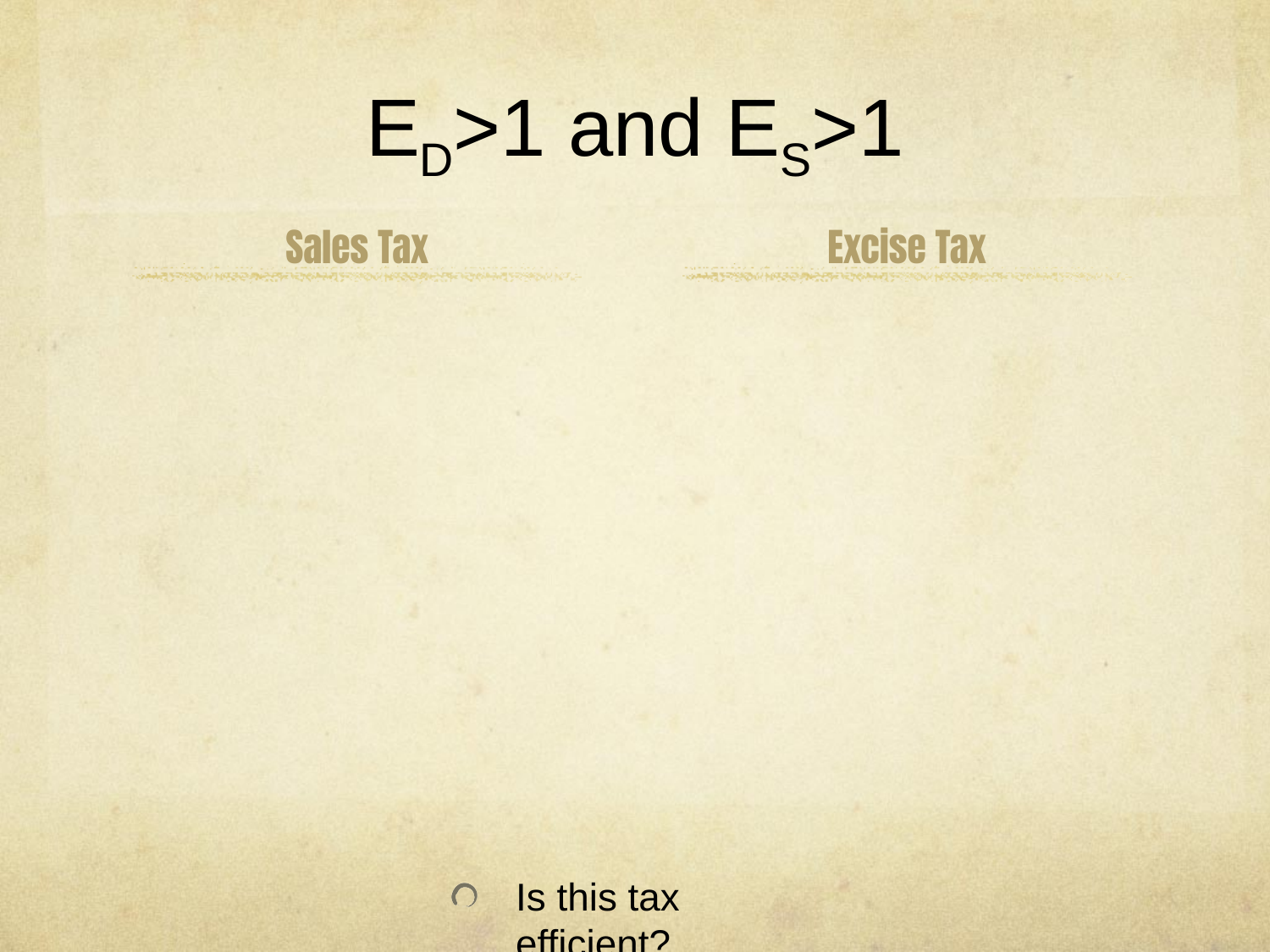

# ED>1 and ES>1
Sales Tax
Excise Tax
Is this tax efficient?